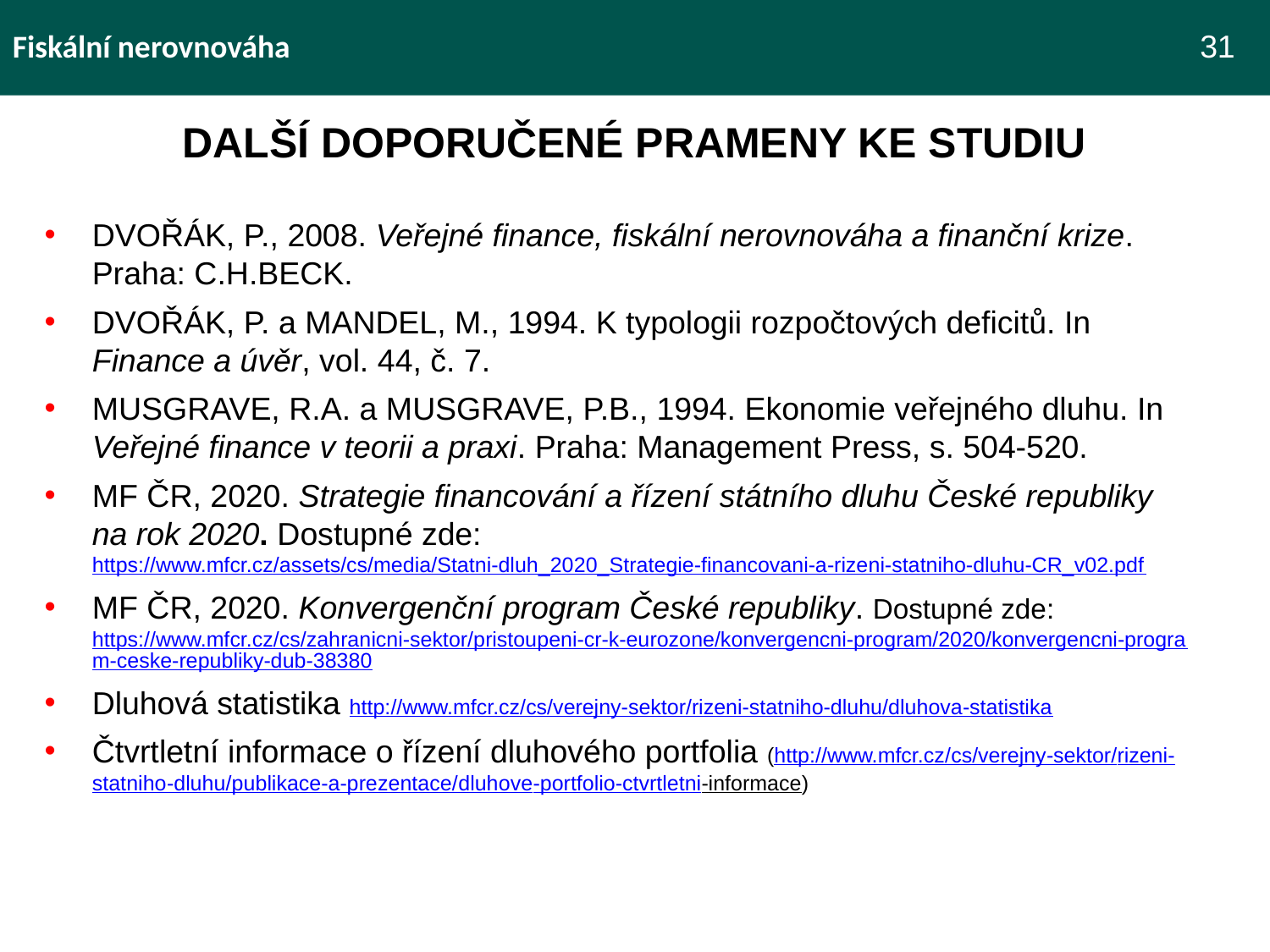

Fiskální nerovnováha 							     31
DALŠÍ DOPORUČENÉ PRAMENY KE STUDIU
DVOŘÁK, P., 2008. Veřejné finance, fiskální nerovnováha a finanční krize. Praha: C.H.BECK.
DVOŘÁK, P. a MANDEL, M., 1994. K typologii rozpočtových deficitů. In Finance a úvěr, vol. 44, č. 7.
MUSGRAVE, R.A. a MUSGRAVE, P.B., 1994. Ekonomie veřejného dluhu. In  Veřejné finance v teorii a praxi. Praha: Management Press, s. 504-520.
MF ČR, 2020. Strategie financování a řízení státního dluhu České republiky na rok 2020. Dostupné zde: https://www.mfcr.cz/assets/cs/media/Statni-dluh_2020_Strategie-financovani-a-rizeni-statniho-dluhu-CR_v02.pdf
MF ČR, 2020. Konvergenční program České republiky. Dostupné zde:  https://www.mfcr.cz/cs/zahranicni-sektor/pristoupeni-cr-k-eurozone/konvergencni-program/2020/konvergencni-program-ceske-republiky-dub-38380
Dluhová statistika http://www.mfcr.cz/cs/verejny-sektor/rizeni-statniho-dluhu/dluhova-statistika
Čtvrtletní informace o řízení dluhového portfolia (http://www.mfcr.cz/cs/verejny-sektor/rizeni-statniho-dluhu/publikace-a-prezentace/dluhove-portfolio-ctvrtletni-informace)